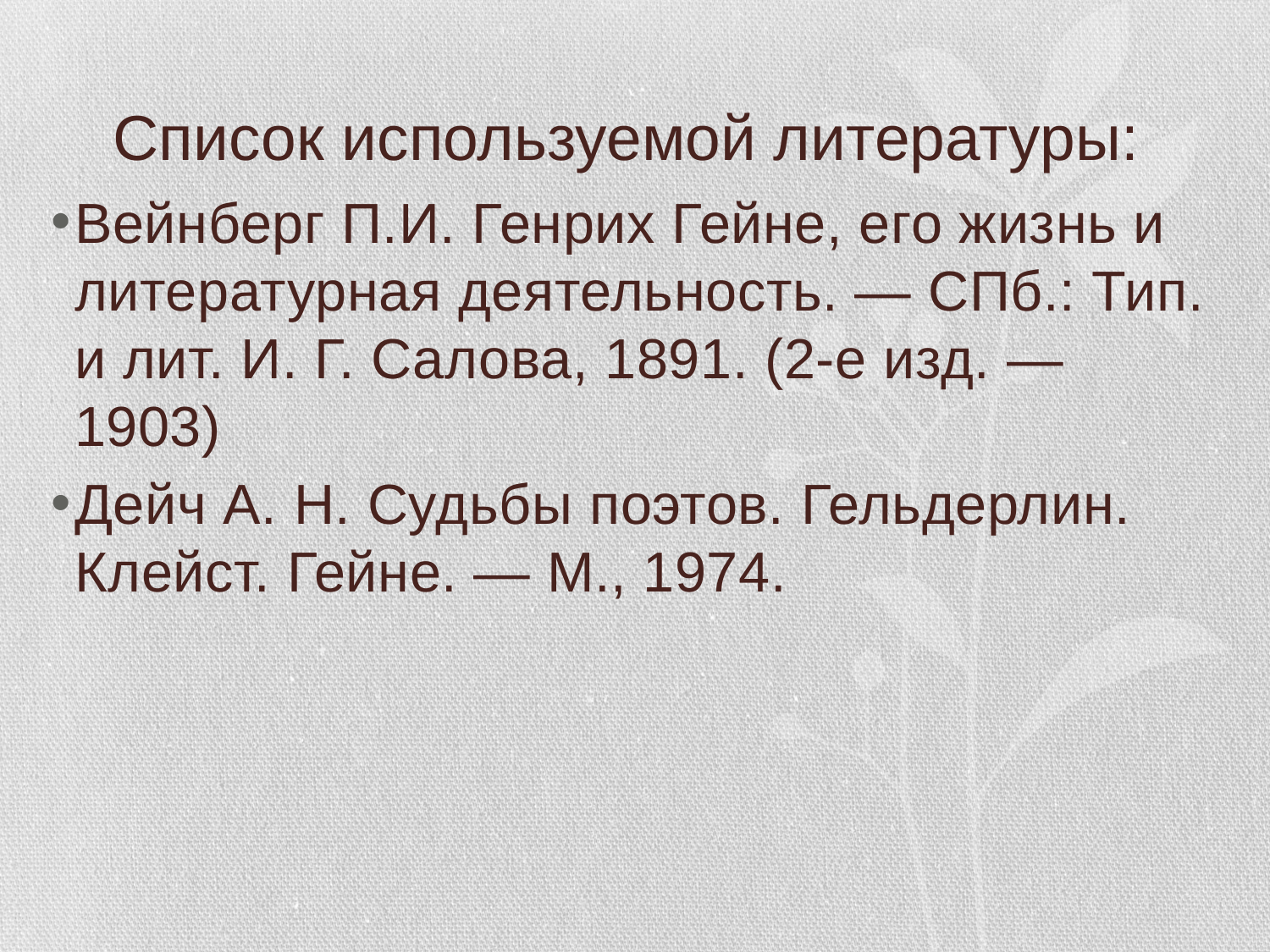

# Список используемой литературы:
Вейнберг П.И. Генрих Гейне, его жизнь и литературная деятельность. — СПб.: Тип. и лит. И. Г. Салова, 1891. (2-е изд. — 1903)
Дейч А. Н. Судьбы поэтов. Гельдерлин. Клейст. Гейне. — М., 1974.